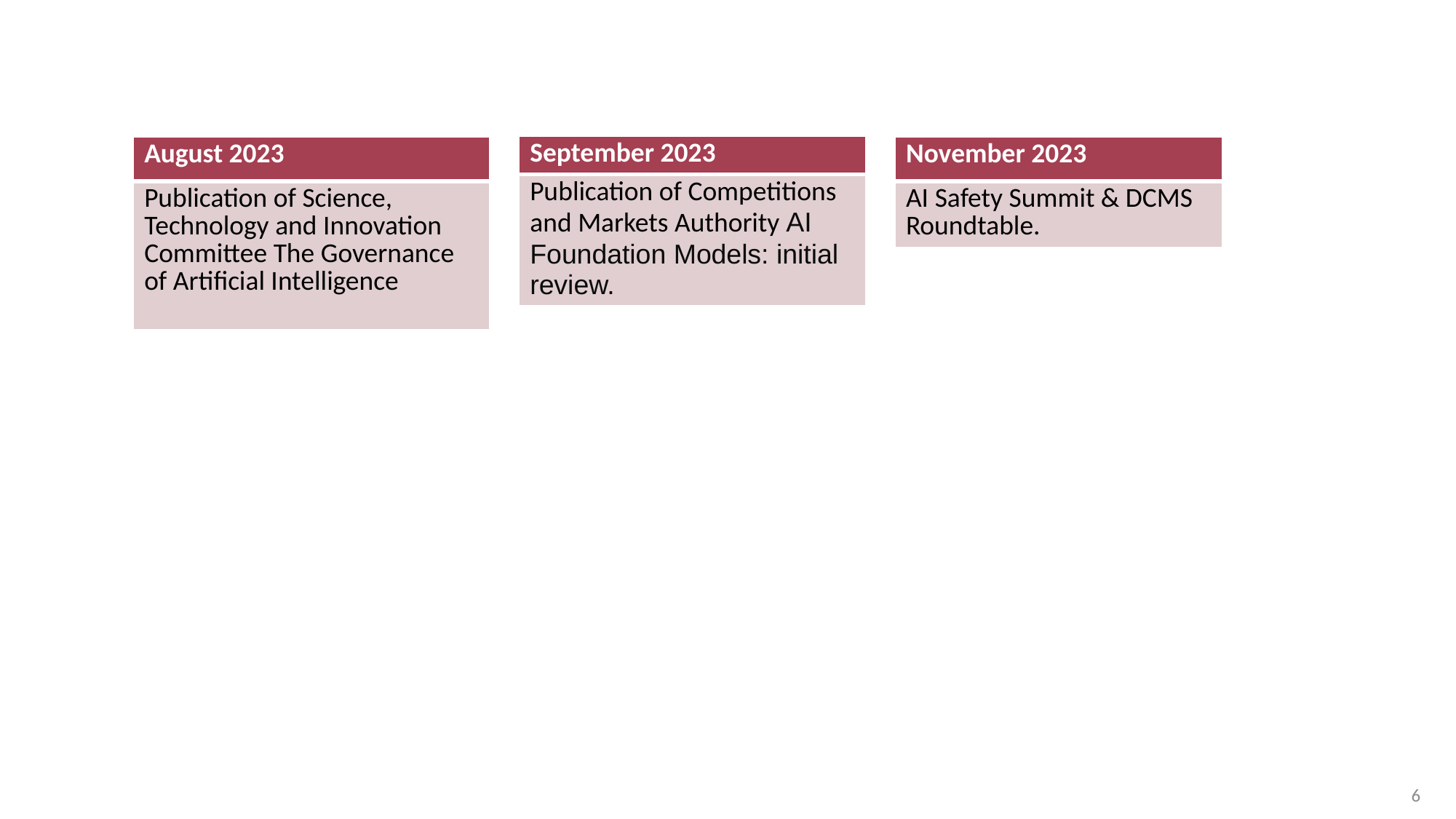

| September 2023 |
| --- |
| Publication of Competitions and Markets Authority AI Foundation Models: initial review. |
| August 2023 |
| --- |
| Publication of Science, Technology and Innovation Committee The Governance of Artificial Intelligence |
| November 2023 |
| --- |
| AI Safety Summit & DCMS Roundtable. |
6